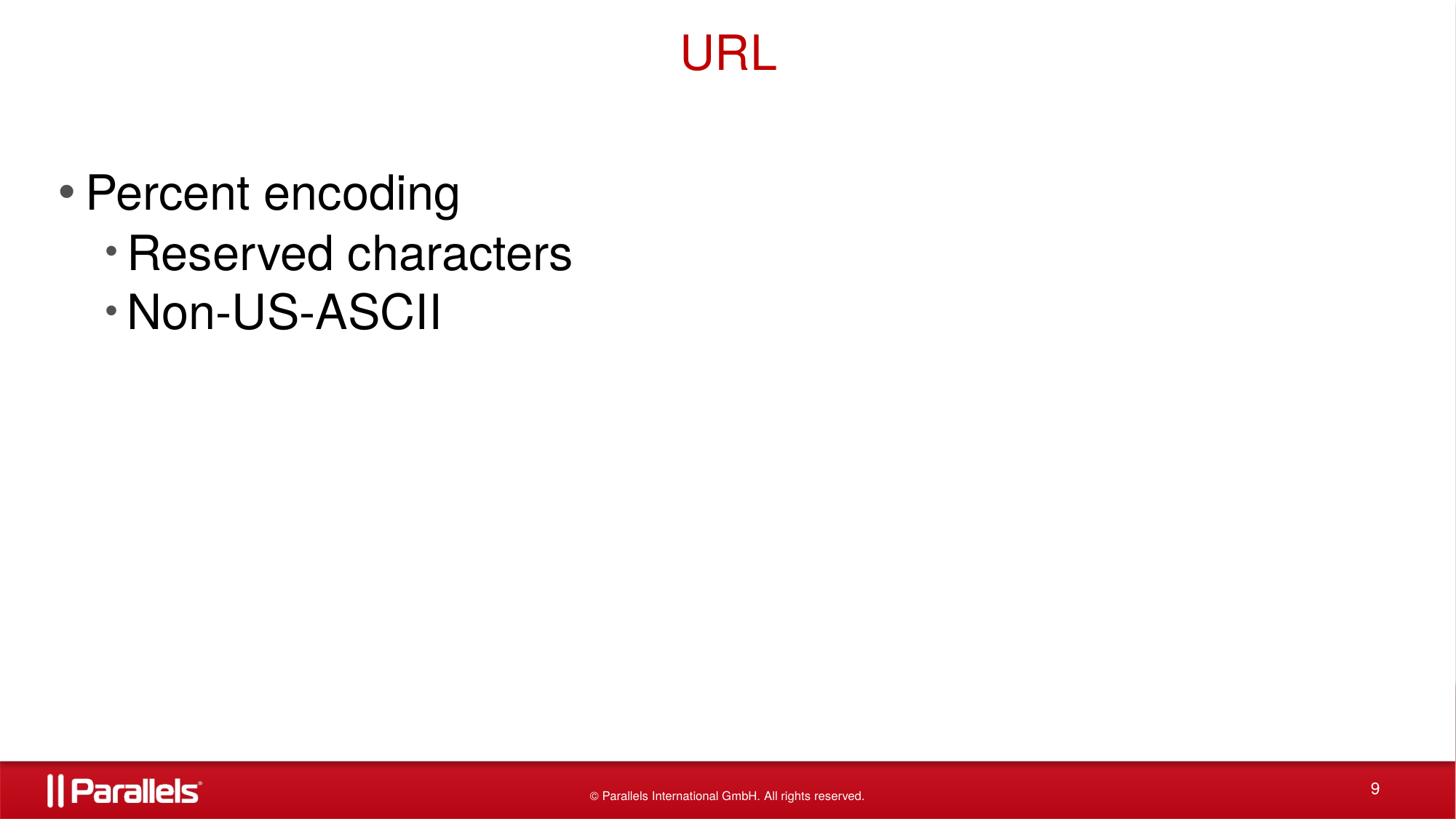

# URL

Percent encoding
Reserved characters
Non-US-ASCII